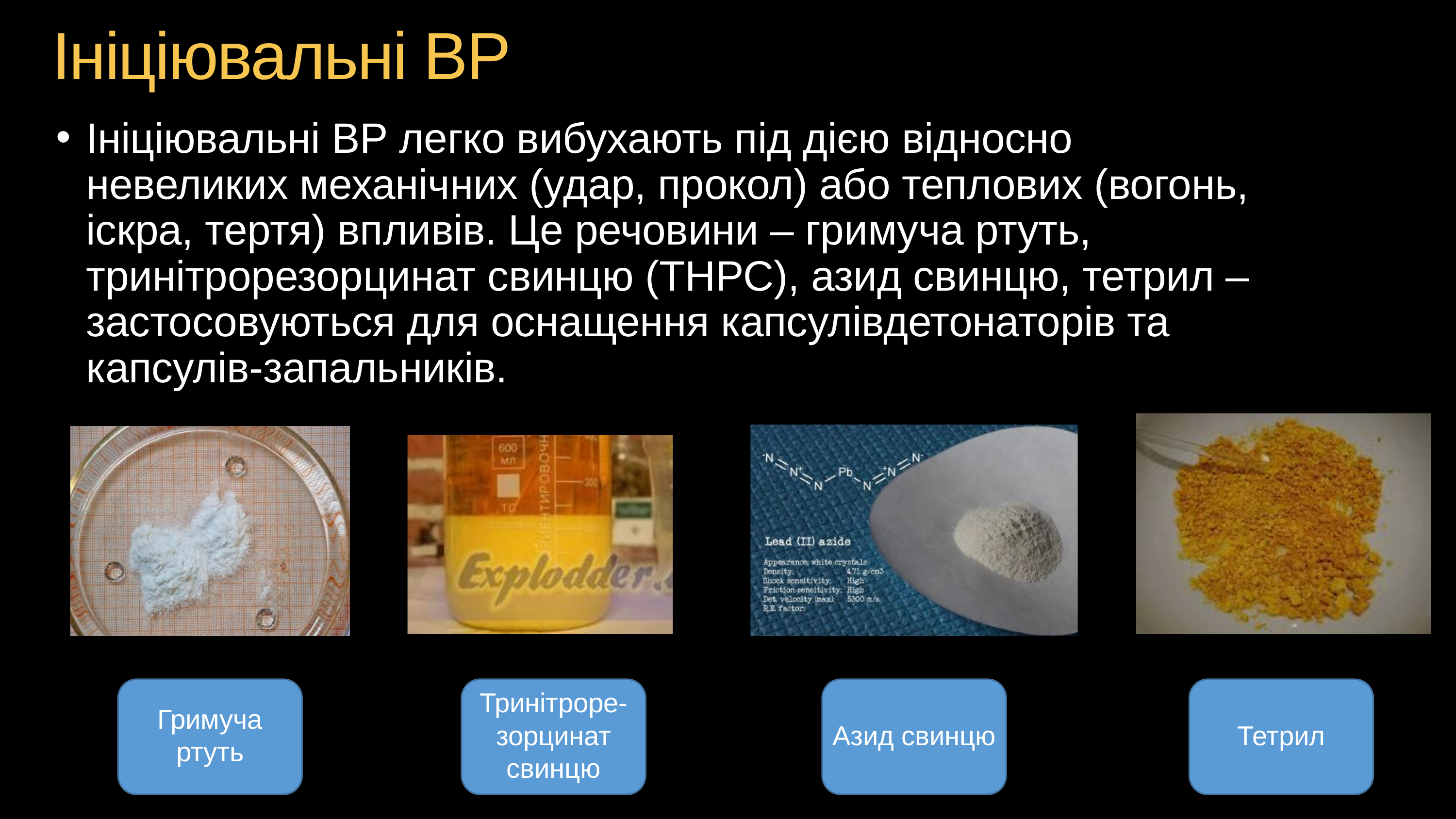

Ініціювальні ВР
Ініціювальні ВР легко вибухають під дією відносно невеликих механічних (удар, прокол) або теплових (вогонь, іскра, тертя) впливів. Це речовини – гримуча ртуть, тринітрорезорцинат свинцю (ТНРС), азид свинцю, тетрил – застосовуються для оснащення капсулівдетонаторів та капсулів-запальників.

Гримуча ртуть

Тринітроре-зорцинат свинцю

Азид свинцю

Тетрил